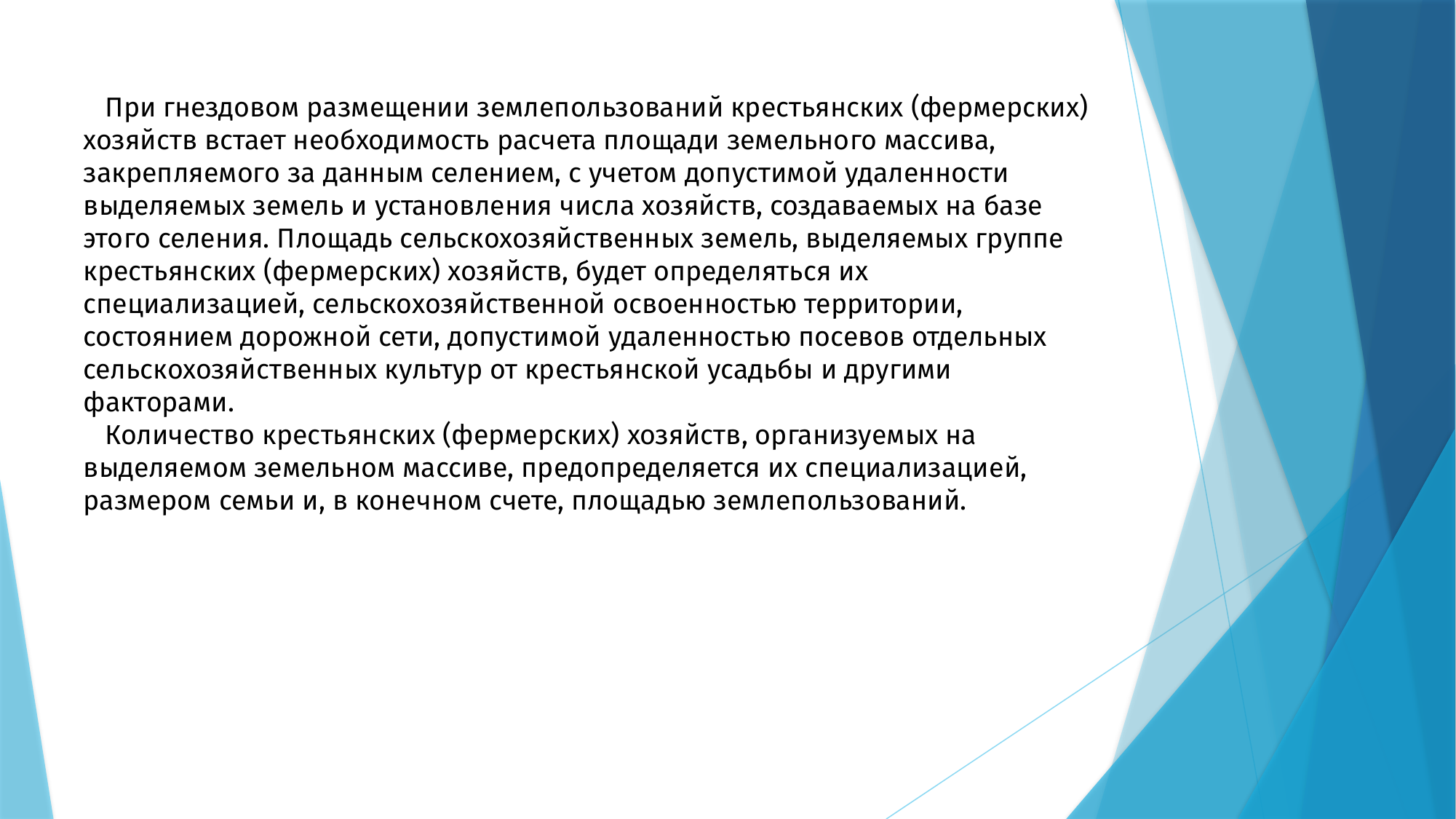

При гнездовом размещении землепользований крестьянских (фермерских) хозяйств встает необходимость расчета площади земельного массива, закрепляемого за данным селением, с учетом допустимой удаленности выделяемых земель и установления числа хозяйств, создаваемых на базе этого селения. Площадь сельскохозяйственных земель, выделяемых группе крестьянских (фермерских) хозяйств, будет определяться их специализацией, сельскохозяйственной освоенностью территории, состоянием дорожной сети, допустимой удаленностью посевов отдельных сельскохозяйственных культур от крестьянской усадьбы и другими факторами.
   Количество крестьянских (фермерских) хозяйств, организуемых на выделяемом земельном массиве, предопределяется их специализацией, размером семьи и, в конечном счете, площадью землепользований.